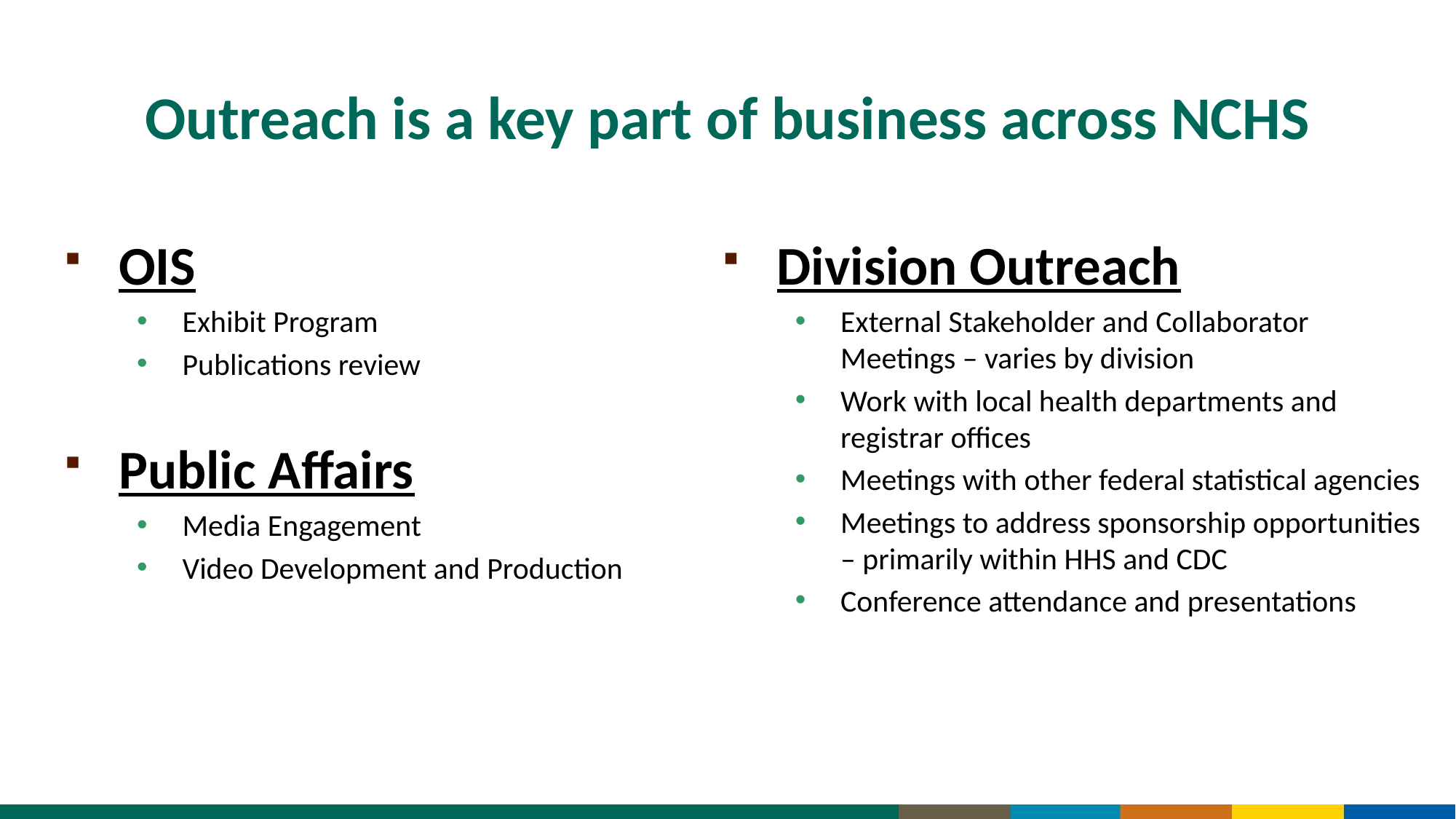

# Outreach is a key part of business across NCHS
OIS
Exhibit Program
Publications review

Public Affairs
Media Engagement
Video Development and Production

Division Outreach
External Stakeholder and Collaborator Meetings – varies by division
Work with local health departments and registrar offices
Meetings with other federal statistical agencies
Meetings to address sponsorship opportunities – primarily within HHS and CDC
Conference attendance and presentations